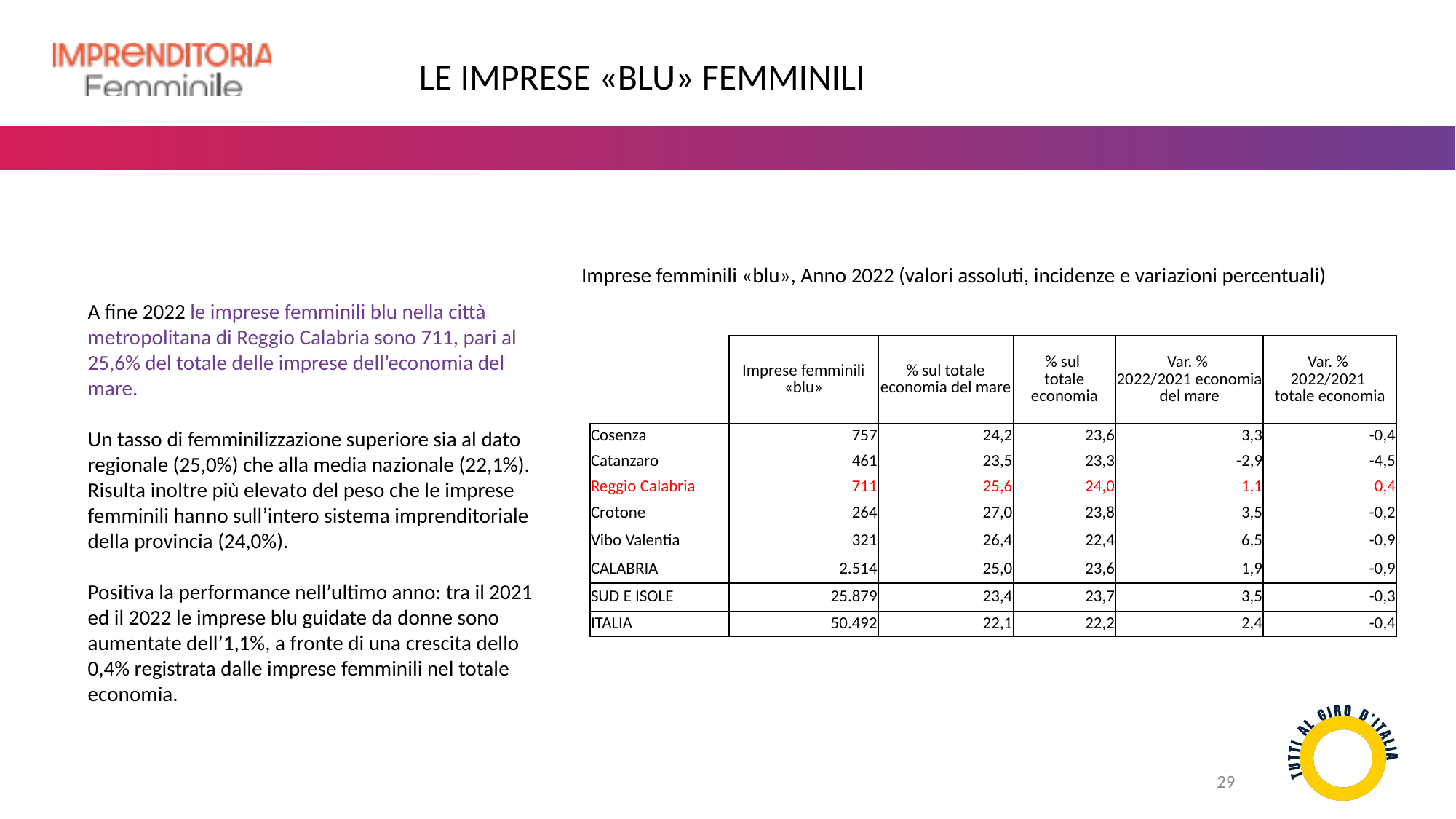

LE IMPRESE «BLU» FEMMINILI
Imprese femminili «blu», Anno 2022 (valori assoluti, incidenze e variazioni percentuali)
A fine 2022 le imprese femminili blu nella città metropolitana di Reggio Calabria sono 711, pari al 25,6% del totale delle imprese dell’economia del mare.

Un tasso di femminilizzazione superiore sia al dato regionale (25,0%) che alla media nazionale (22,1%). Risulta inoltre più elevato del peso che le imprese femminili hanno sull’intero sistema imprenditoriale della provincia (24,0%).

Positiva la performance nell’ultimo anno: tra il 2021 ed il 2022 le imprese blu guidate da donne sono aumentate dell’1,1%, a fronte di una crescita dello 0,4% registrata dalle imprese femminili nel totale economia.
|  | Imprese femminili «blu» | % sul totale economia del mare | % sul totale economia | Var. % 2022/2021 economia del mare | Var. % 2022/2021 totale economia |
| --- | --- | --- | --- | --- | --- |
| Cosenza | 757 | 24,2 | 23,6 | 3,3 | -0,4 |
| Catanzaro | 461 | 23,5 | 23,3 | -2,9 | -4,5 |
| Reggio Calabria | 711 | 25,6 | 24,0 | 1,1 | 0,4 |
| Crotone | 264 | 27,0 | 23,8 | 3,5 | -0,2 |
| Vibo Valentia | 321 | 26,4 | 22,4 | 6,5 | -0,9 |
| CALABRIA | 2.514 | 25,0 | 23,6 | 1,9 | -0,9 |
| SUD E ISOLE | 25.879 | 23,4 | 23,7 | 3,5 | -0,3 |
| ITALIA | 50.492 | 22,1 | 22,2 | 2,4 | -0,4 |
29